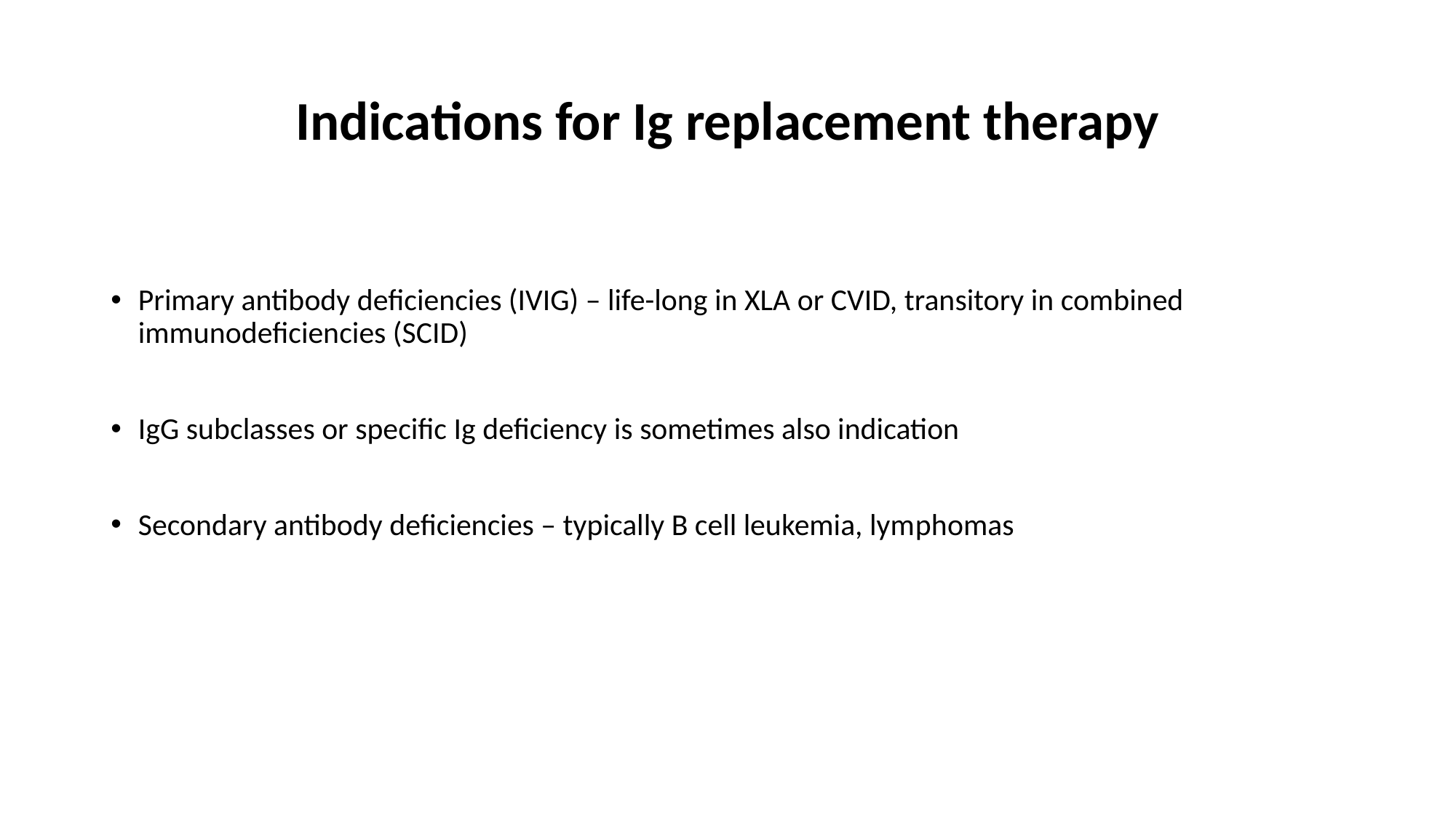

# Indications for Ig replacement therapy
Primary antibody deficiencies (IVIG) – life-long in XLA or CVID, transitory in combined immunodeficiencies (SCID)

IgG subclasses or specific Ig deficiency is sometimes also indication

Secondary antibody deficiencies – typically B cell leukemia, lymphomas